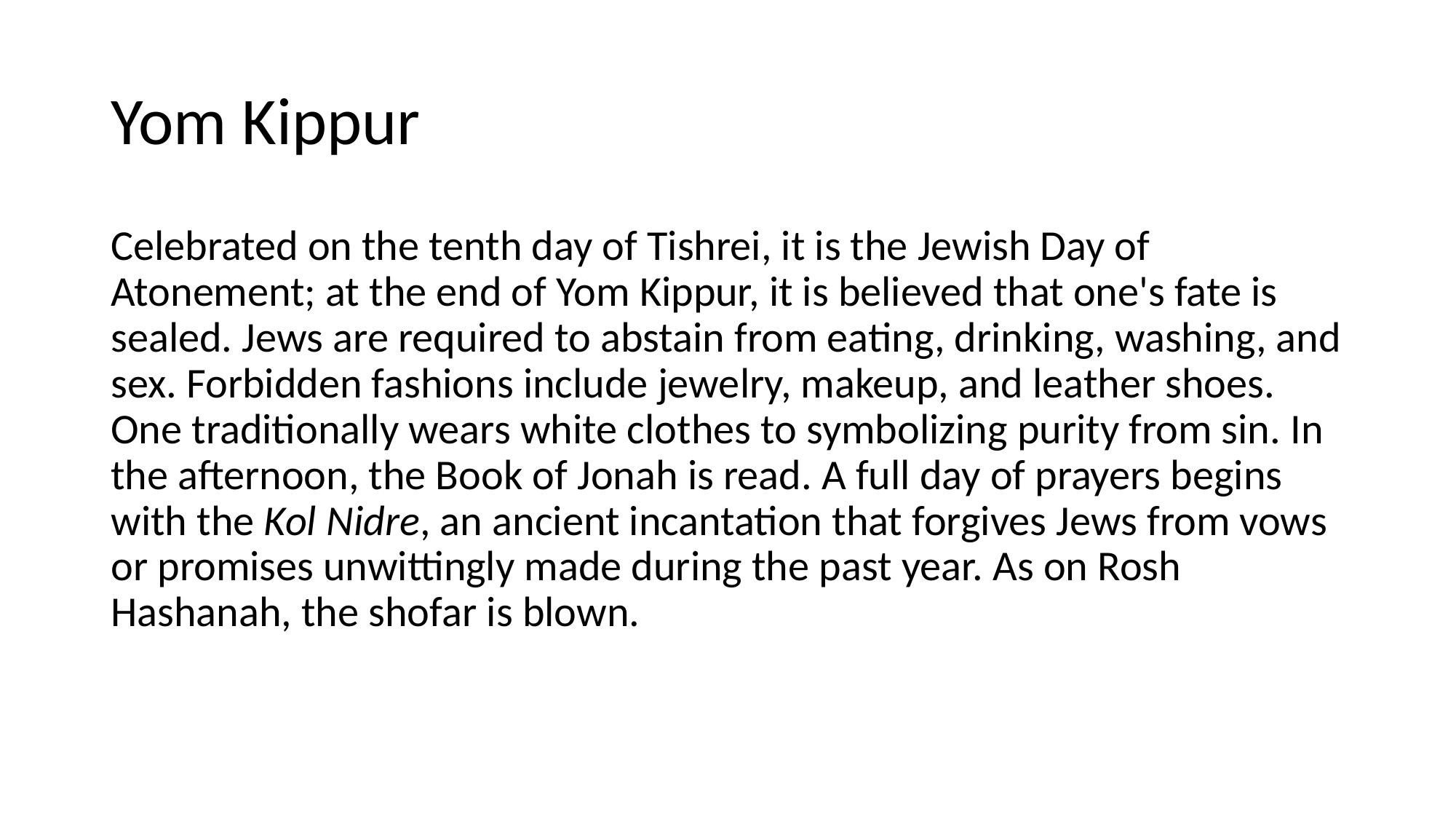

# Yom Kippur
Celebrated on the tenth day of Tishrei, it is the Jewish Day of Atonement; at the end of Yom Kippur, it is believed that one's fate is sealed. Jews are required to abstain from eating, drinking, washing, and sex. Forbidden fashions include jewelry, makeup, and leather shoes. One traditionally wears white clothes to symbolizing purity from sin. In the afternoon, the Book of Jonah is read. A full day of prayers begins with the Kol Nidre, an ancient incantation that forgives Jews from vows or promises unwittingly made during the past year. As on Rosh Hashanah, the shofar is blown.